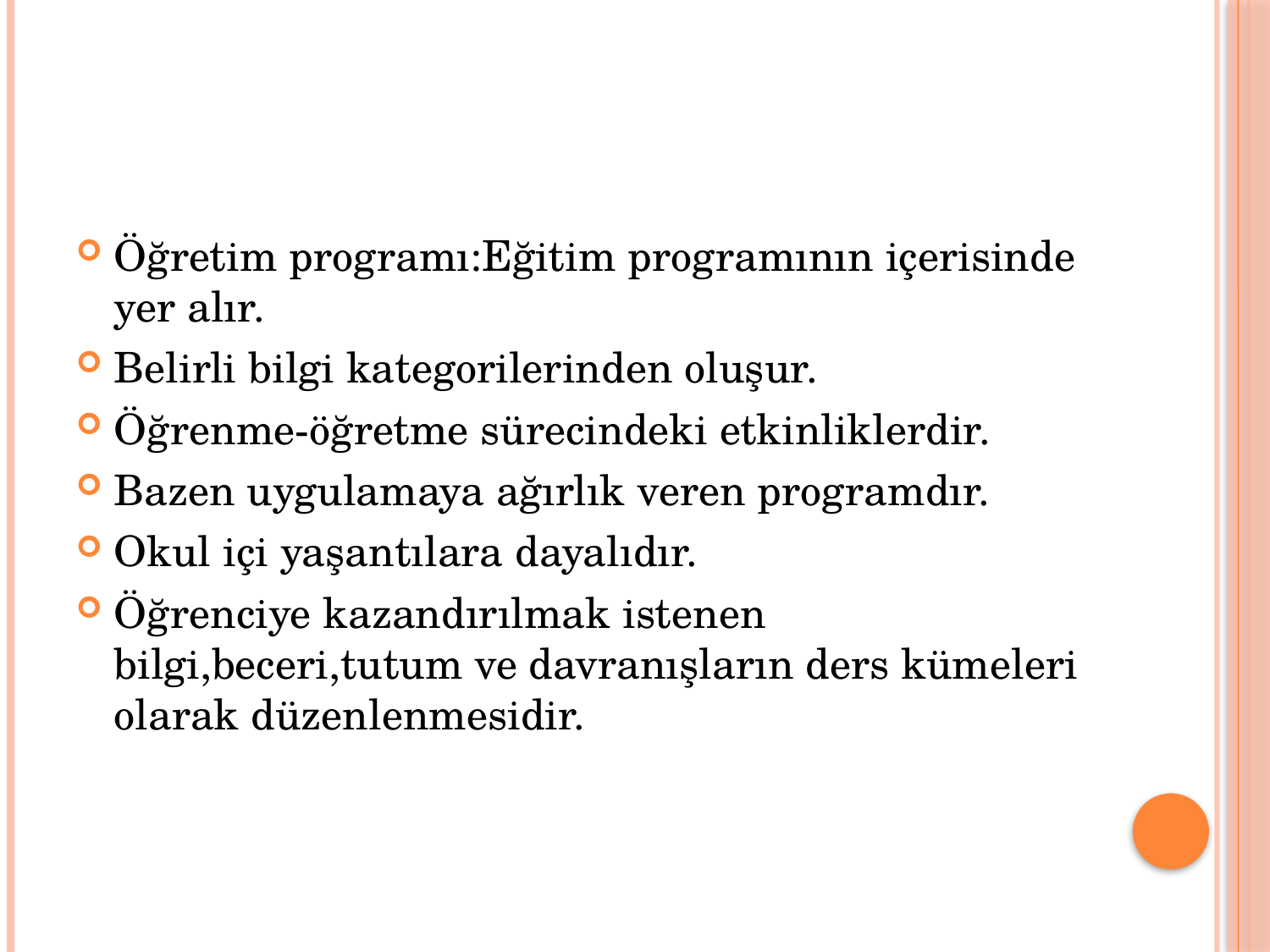

Öğretim programı:Eğitim programının içerisinde yer alır.
Belirli bilgi kategorilerinden oluşur.
Öğrenme-öğretme sürecindeki etkinliklerdir.
Bazen uygulamaya ağırlık veren programdır.
Okul içi yaşantılara dayalıdır.
Öğrenciye kazandırılmak istenen bilgi,beceri,tutum ve davranışların ders kümeleri olarak düzenlenmesidir.